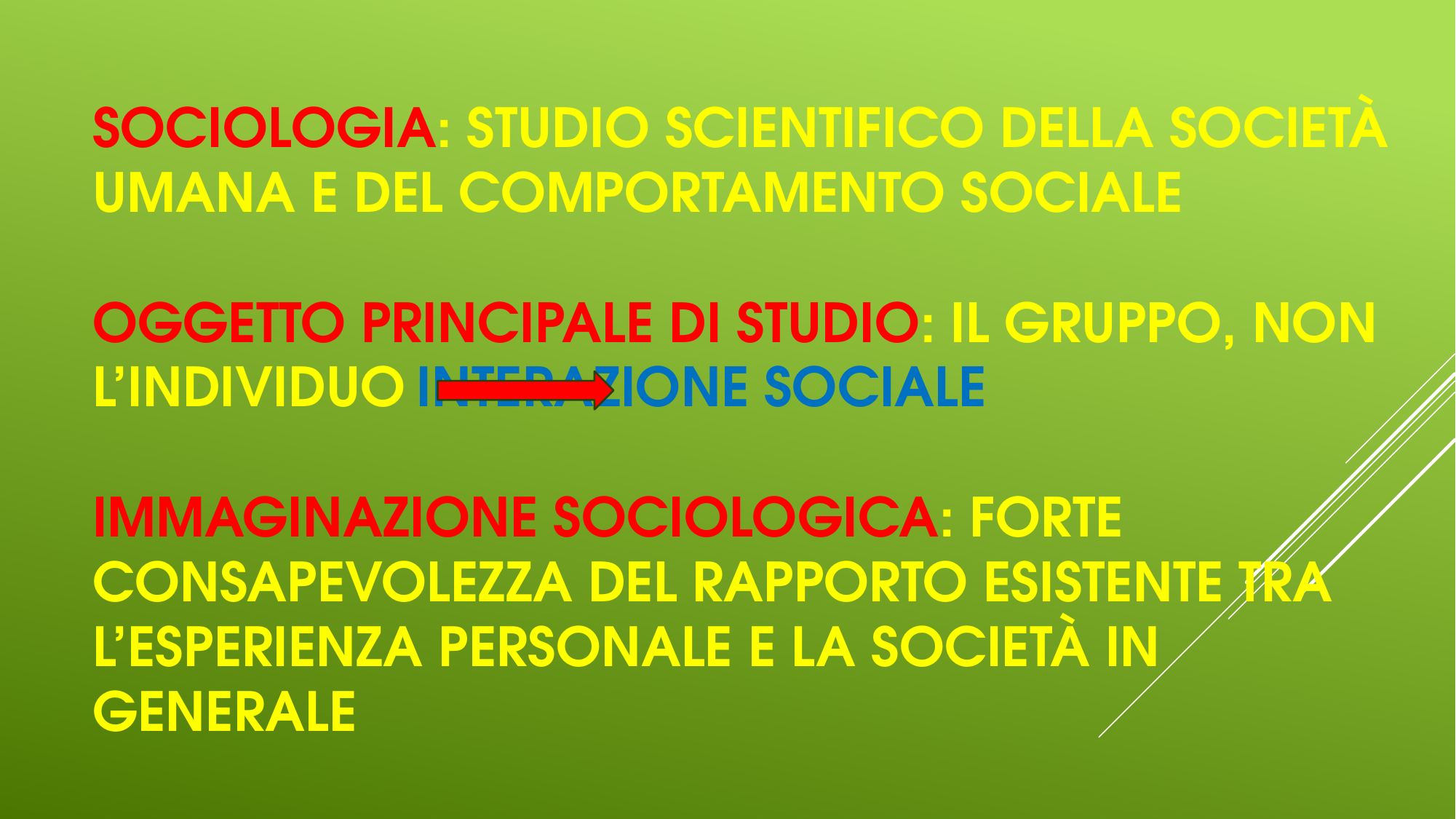

# Sociologia: studio scientifico della società umana e del comportamento sociale oggetto principale di studio: il gruppo, non l’individuo					interazione sociale immaginazione sociologica: forte consapevolezza del rapporto esistente tra l’esperienza personale e la società in generale